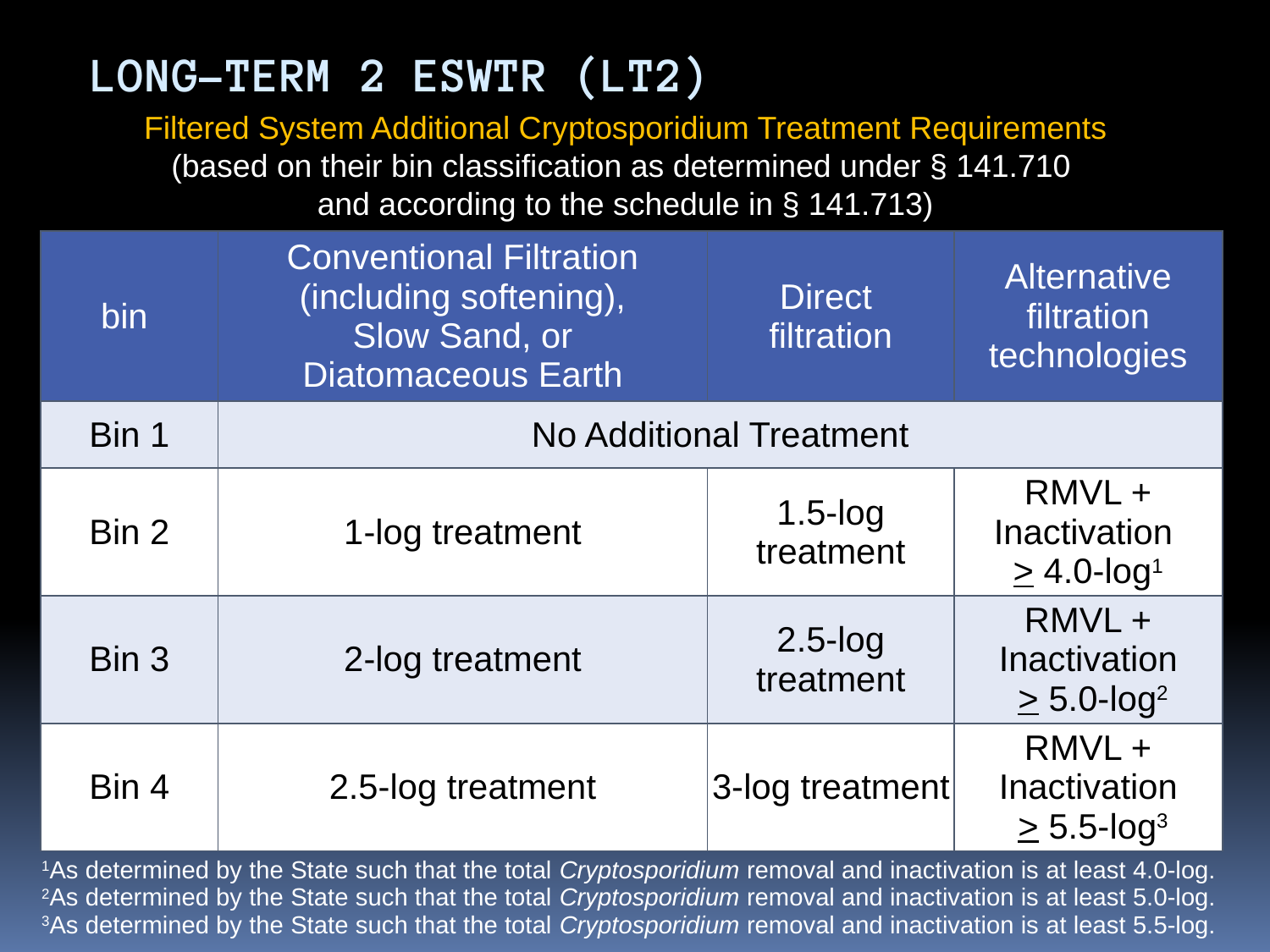

Long-term 2 ESWTR (LT2)
Filtered System Additional Cryptosporidium Treatment Requirements
(based on their bin classification as determined under § 141.710
and according to the schedule in § 141.713)

|  |  |  |  |
| --- | --- | --- | --- |
| bin | Conventional Filtration (including softening), Slow Sand, or Diatomaceous Earth | Direct filtration | Alternative filtration technologies |
| Bin 1 | No Additional Treatment |  |  |
| Bin 2 | 1-log treatment | 1.5-log treatment | RMVL + Inactivation > 4.0-log1 |
| Bin 3 | 2-log treatment | 2.5-log treatment | RMVL + Inactivation > 5.0-log2 |
| Bin 4 | 2.5-log treatment | 3-log treatment | RMVL + Inactivation > 5.5-log3 |
| 1As determined by the State such that the total Cryptosporidium removal and inactivation is at least 4.0-log. 2As determined by the State such that the total Cryptosporidium removal and inactivation is at least 5.0-log. 3As determined by the State such that the total Cryptosporidium removal and inactivation is at least 5.5-log. |  |  |  |